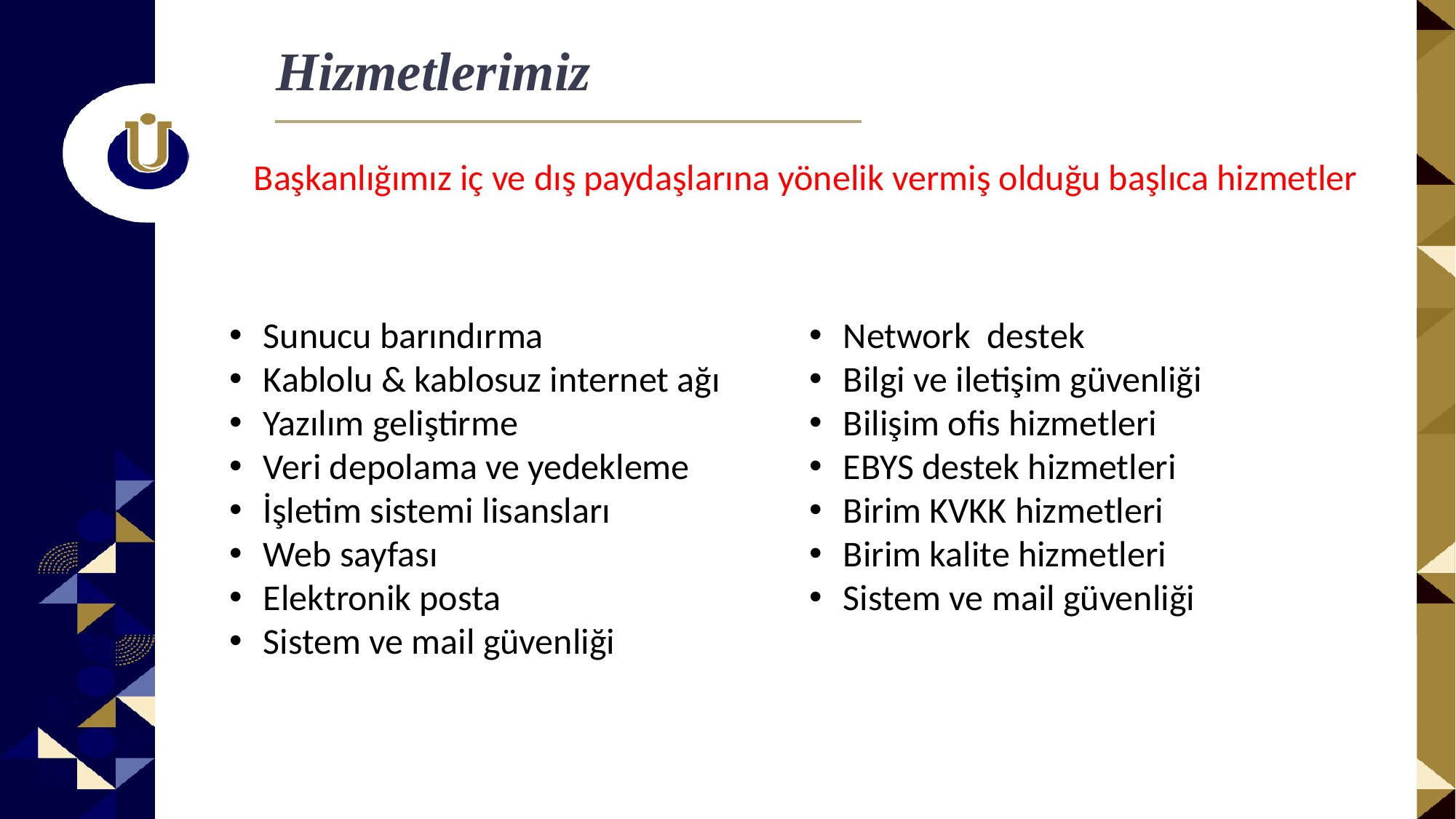

Hizmetlerimiz
Başkanlığımız iç ve dış paydaşlarına yönelik vermiş olduğu başlıca hizmetler

Sunucu barındırma
Kablolu & kablosuz internet ağı
Yazılım geliştirme
Veri depolama ve yedekleme
İşletim sistemi lisansları
Web sayfası
Elektronik posta
Sistem ve mail güvenliği

Network  destek
Bilgi ve iletişim güvenliği
Bilişim ofis hizmetleri
EBYS destek hizmetleri
Birim KVKK hizmetleri
Birim kalite hizmetleri
Sistem ve mail güvenliği